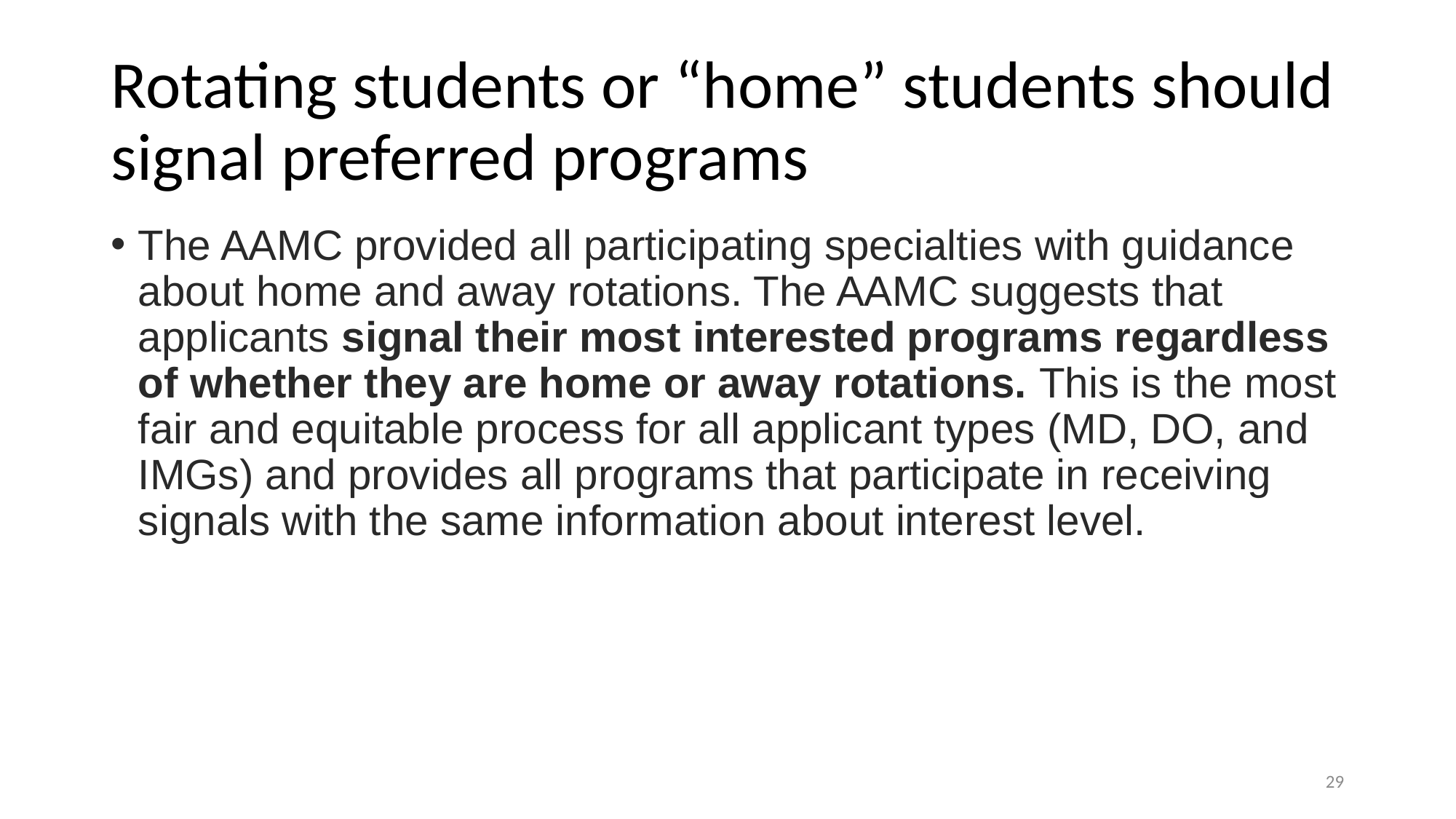

# Rotating students or “home” students should signal preferred programs
The AAMC provided all participating specialties with guidance about home and away rotations. The AAMC suggests that applicants signal their most interested programs regardless of whether they are home or away rotations. This is the most fair and equitable process for all applicant types (MD, DO, and IMGs) and provides all programs that participate in receiving signals with the same information about interest level.
29